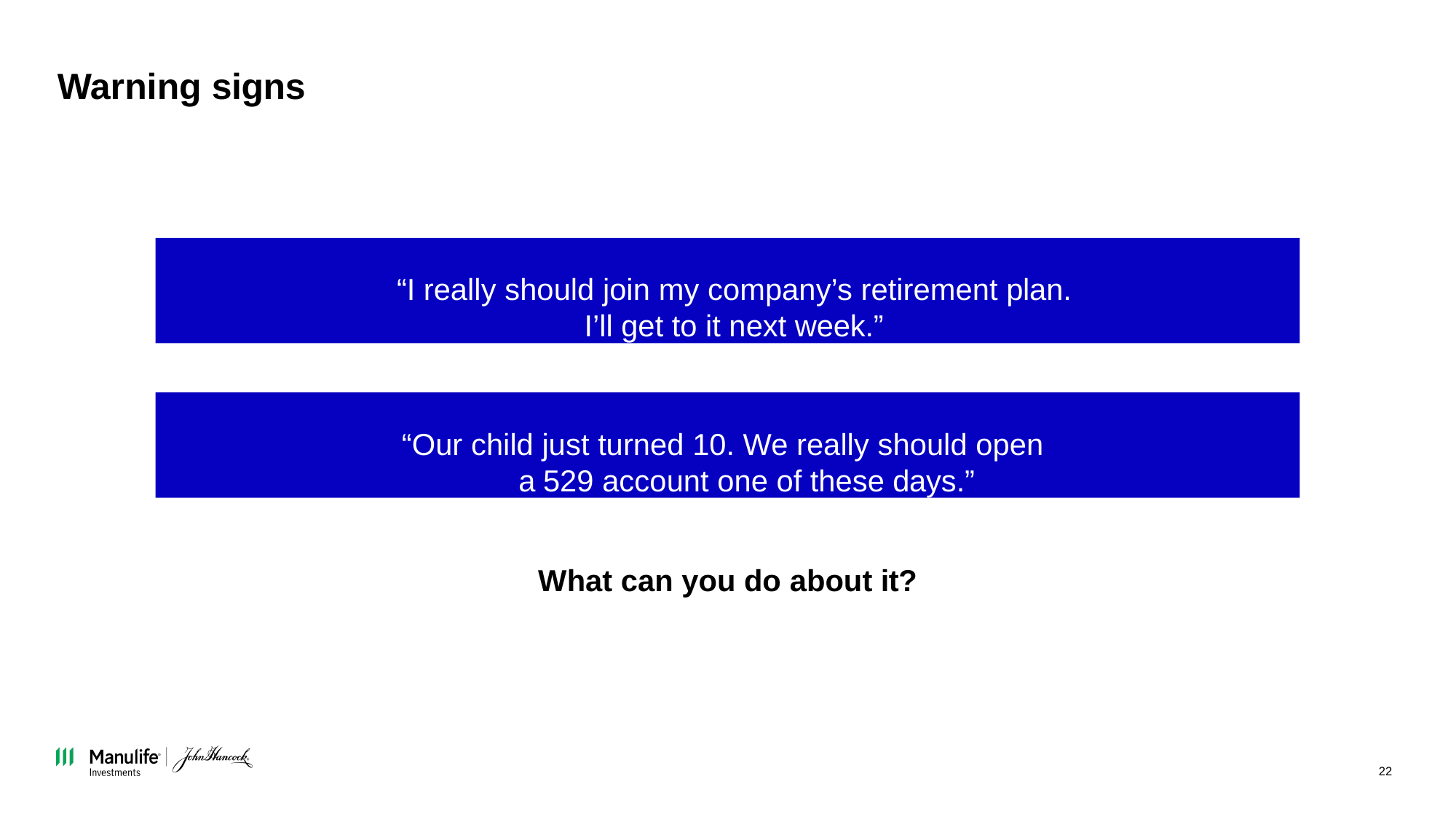

# Warning signs

“I really should join my company’s retirement plan.
I’ll get to it next week.”

“Our child just turned 10. We really should open a 529 account one of these days.”
What can you do about it?
22